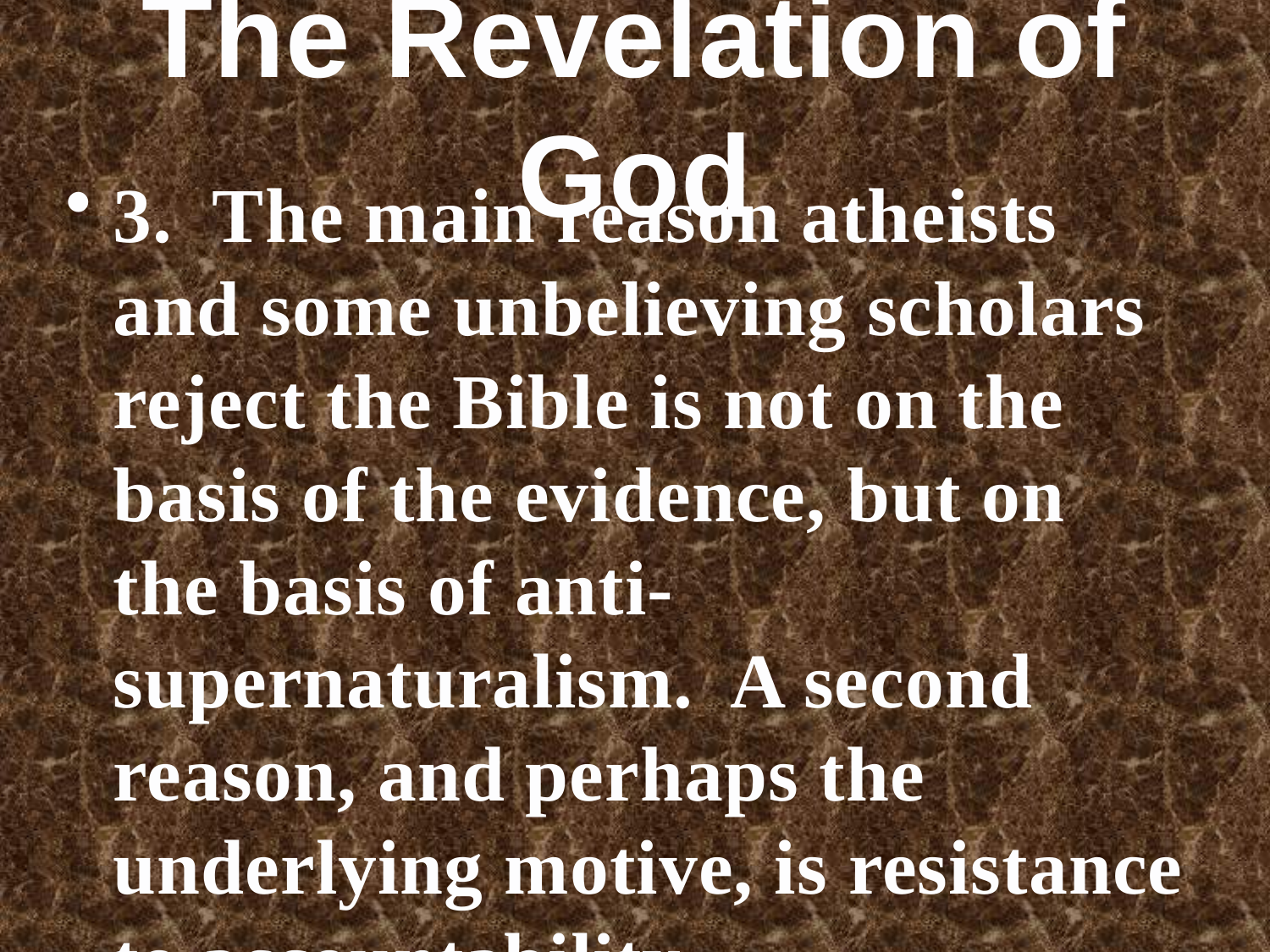

# The Revelation of God
3.  The main reason atheists and some unbelieving scholars reject the Bible is not on the basis of the evidence, but on the basis of anti-supernaturalism.  A second reason, and perhaps the underlying motive, is resistance to accountability.